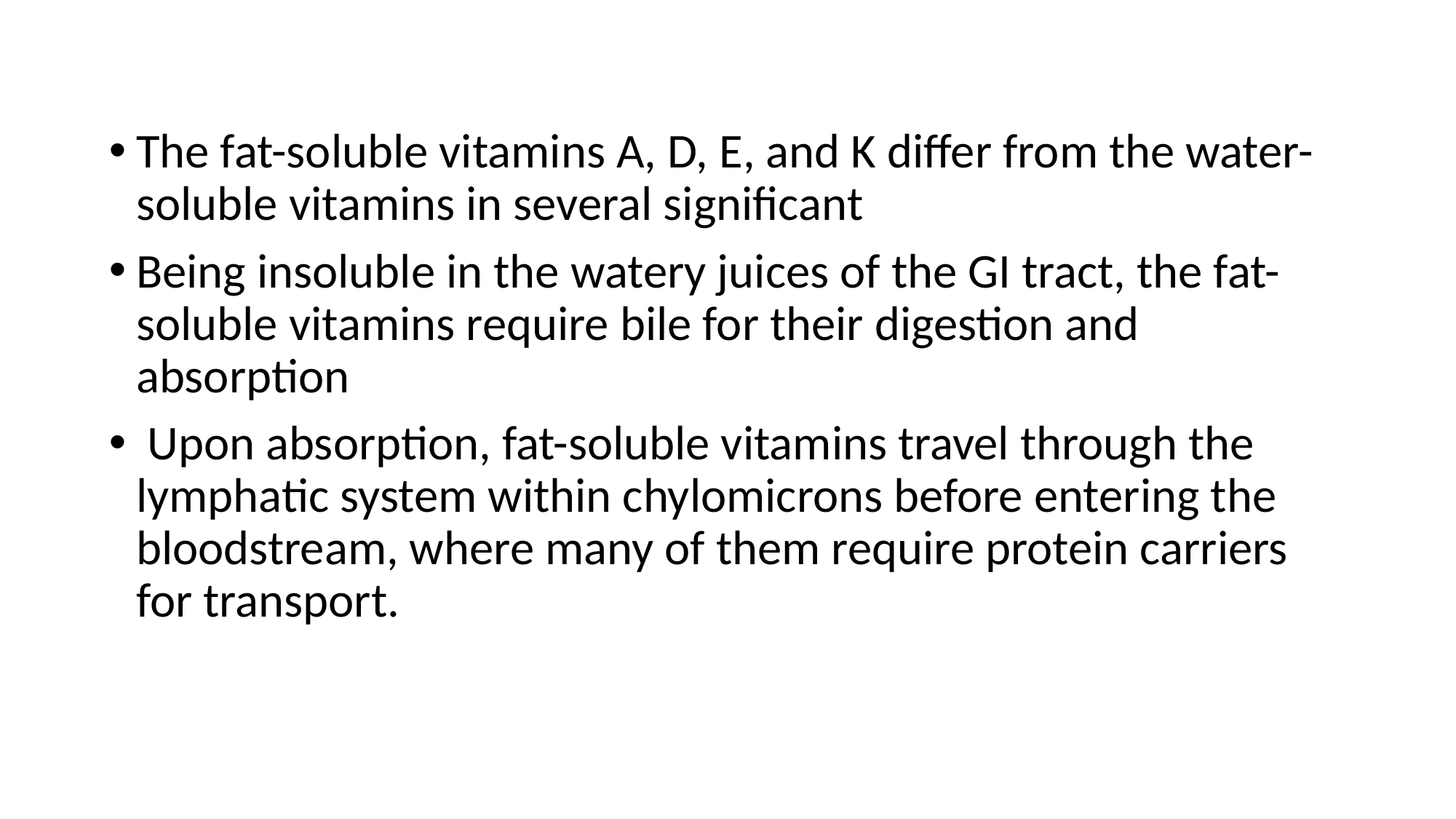

The fat-soluble vitamins A, D, E, and K differ from the water-soluble vitamins in several significant
Being insoluble in the watery juices of the GI tract, the fat-soluble vitamins require bile for their digestion and absorption
 Upon absorption, fat-soluble vitamins travel through the lymphatic system within chylomicrons before entering the bloodstream, where many of them require protein carriers for transport.